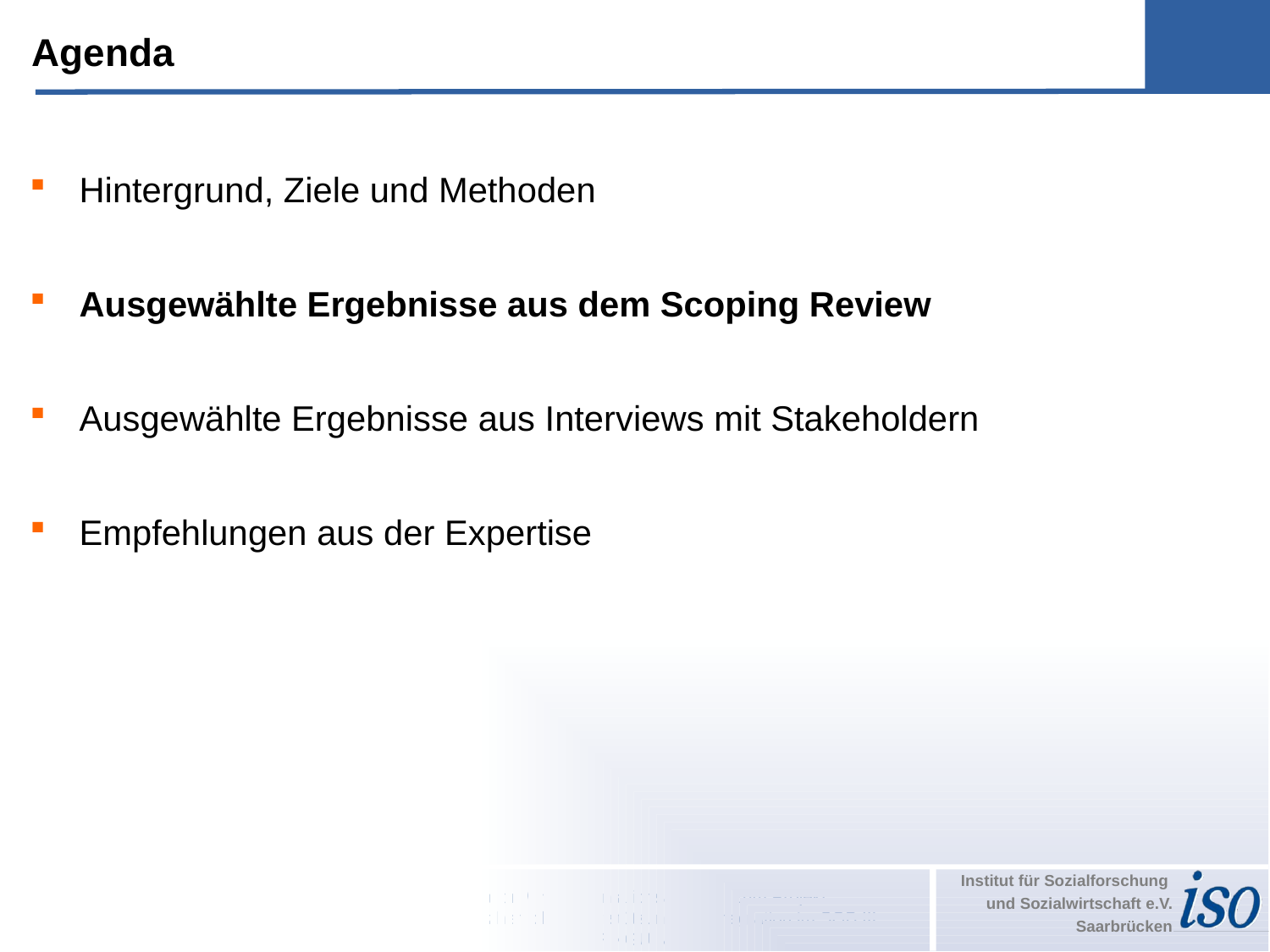

Agenda

Hintergrund, Ziele und Methoden
Ausgewählte Ergebnisse aus dem Scoping Review
Ausgewählte Ergebnisse aus Interviews mit Stakeholdern
Empfehlungen aus der Expertise